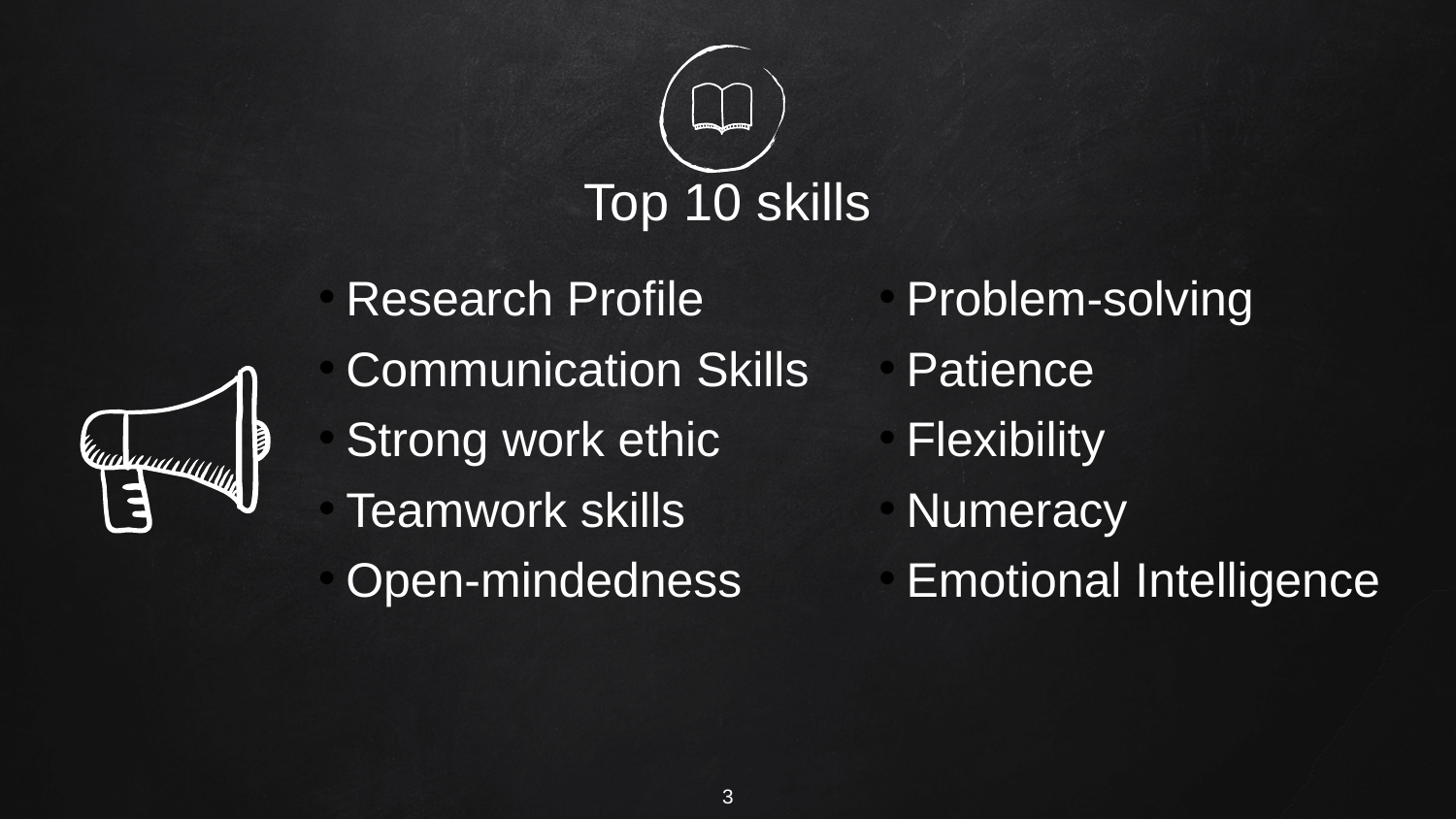

# Top 10 skills
Problem-solving
Patience
Flexibility
Numeracy
Emotional Intelligence

Research Profile
Communication Skills
Strong work ethic
Teamwork skills
Open-mindedness

3